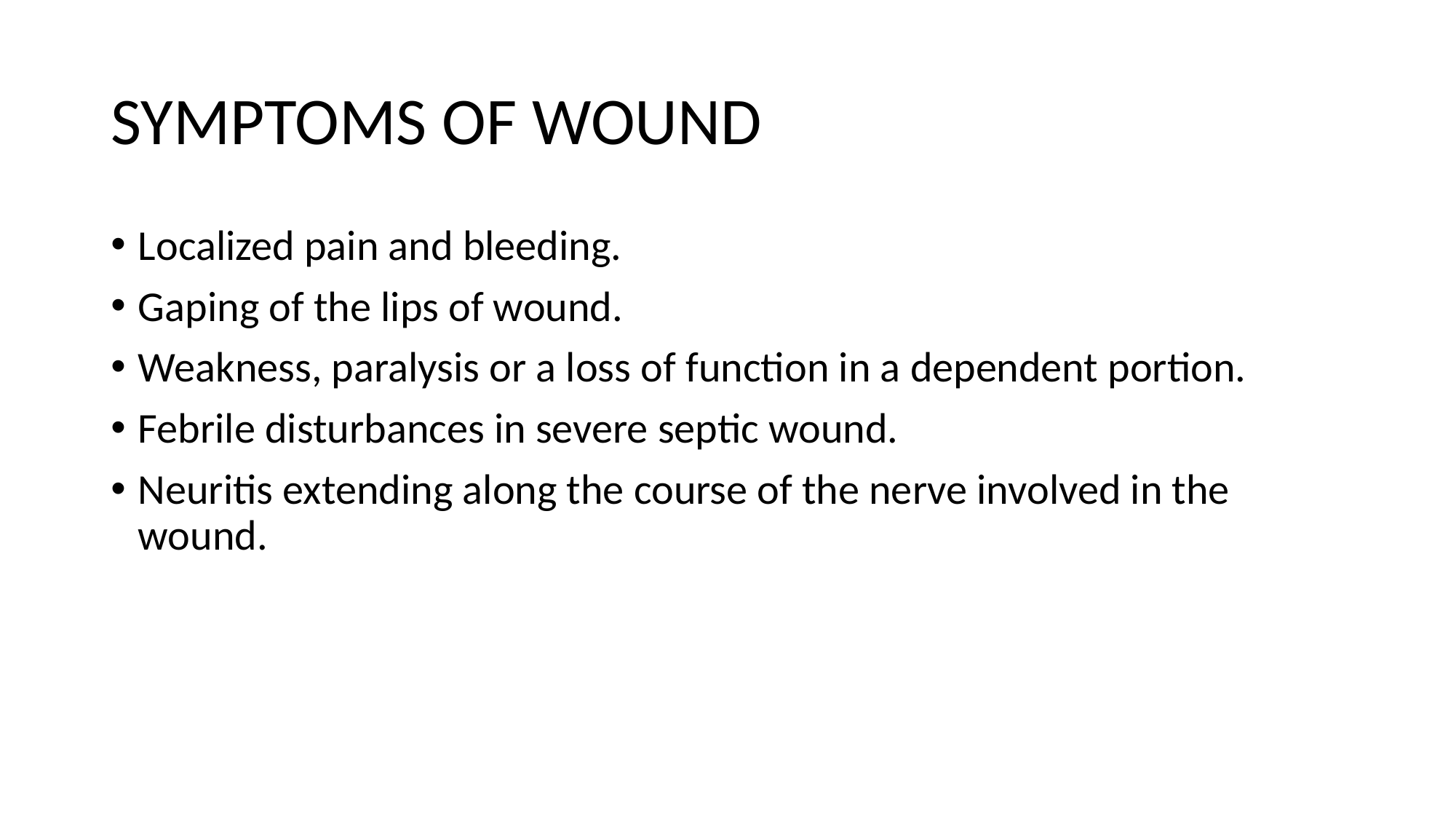

# SYMPTOMS OF WOUND
Localized pain and bleeding.
Gaping of the lips of wound.
Weakness, paralysis or a loss of function in a dependent portion.
Febrile disturbances in severe septic wound.
Neuritis extending along the course of the nerve involved in the wound.